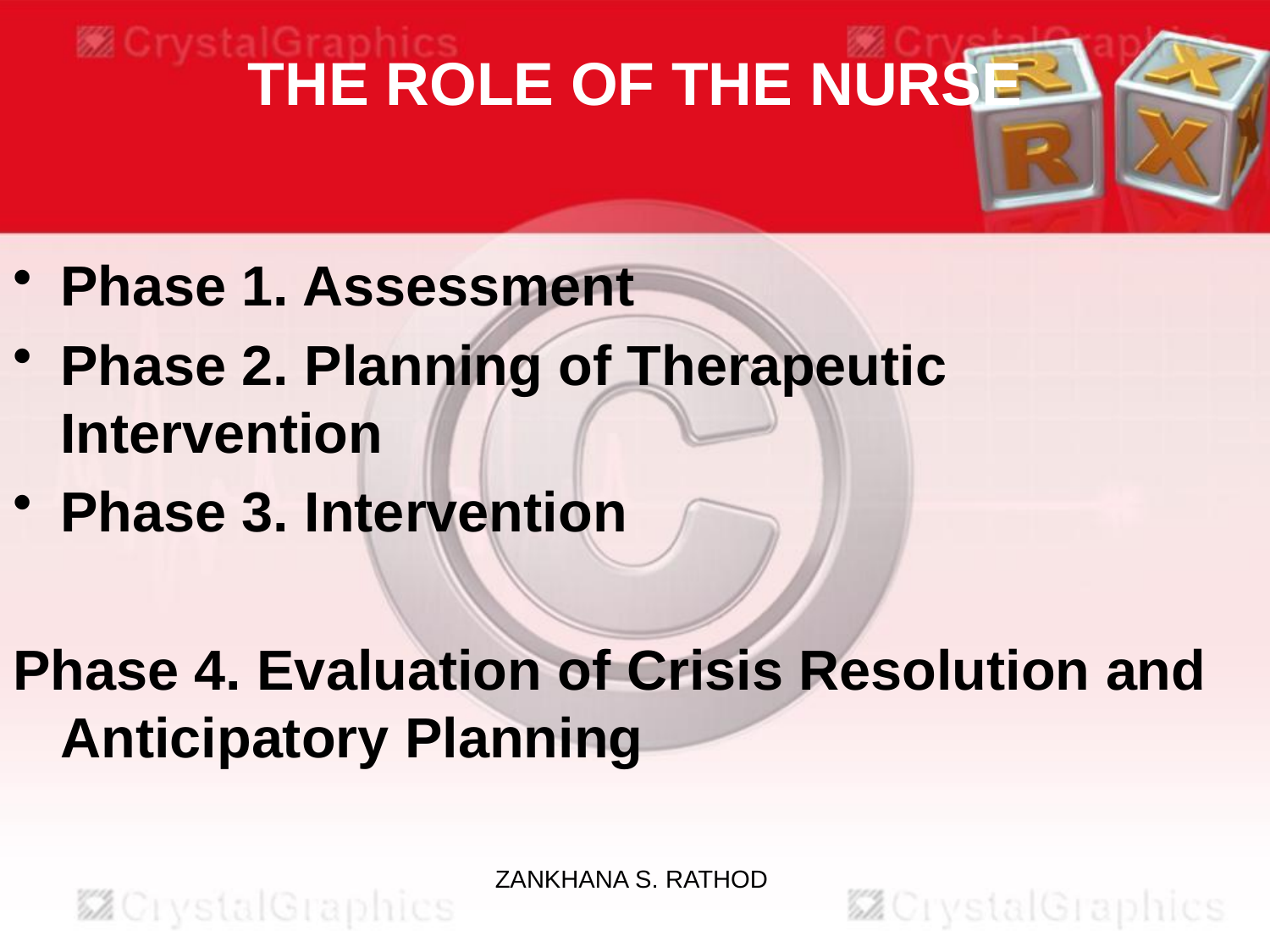

# THE ROLE OF THE NURSE
Phase 1. Assessment
Phase 2. Planning of Therapeutic Intervention
Phase 3. Intervention

Phase 4. Evaluation of Crisis Resolution and Anticipatory Planning

ZANKHANA S. RATHOD